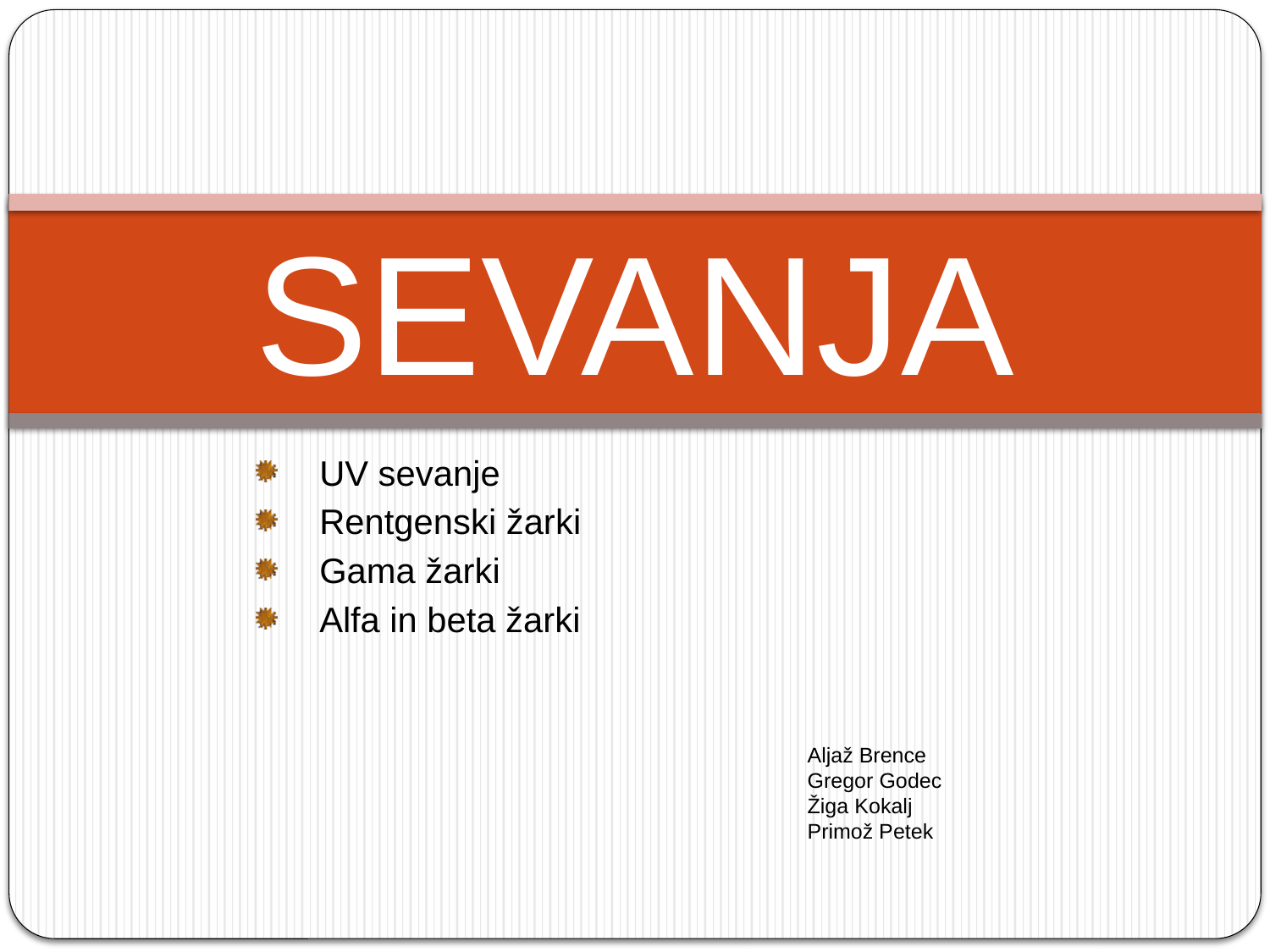

# SEVANJA
UV sevanje
Rentgenski žarki
Gama žarki
Alfa in beta žarki

Aljaž Brence
Gregor Godec
Žiga Kokalj
Primož Petek